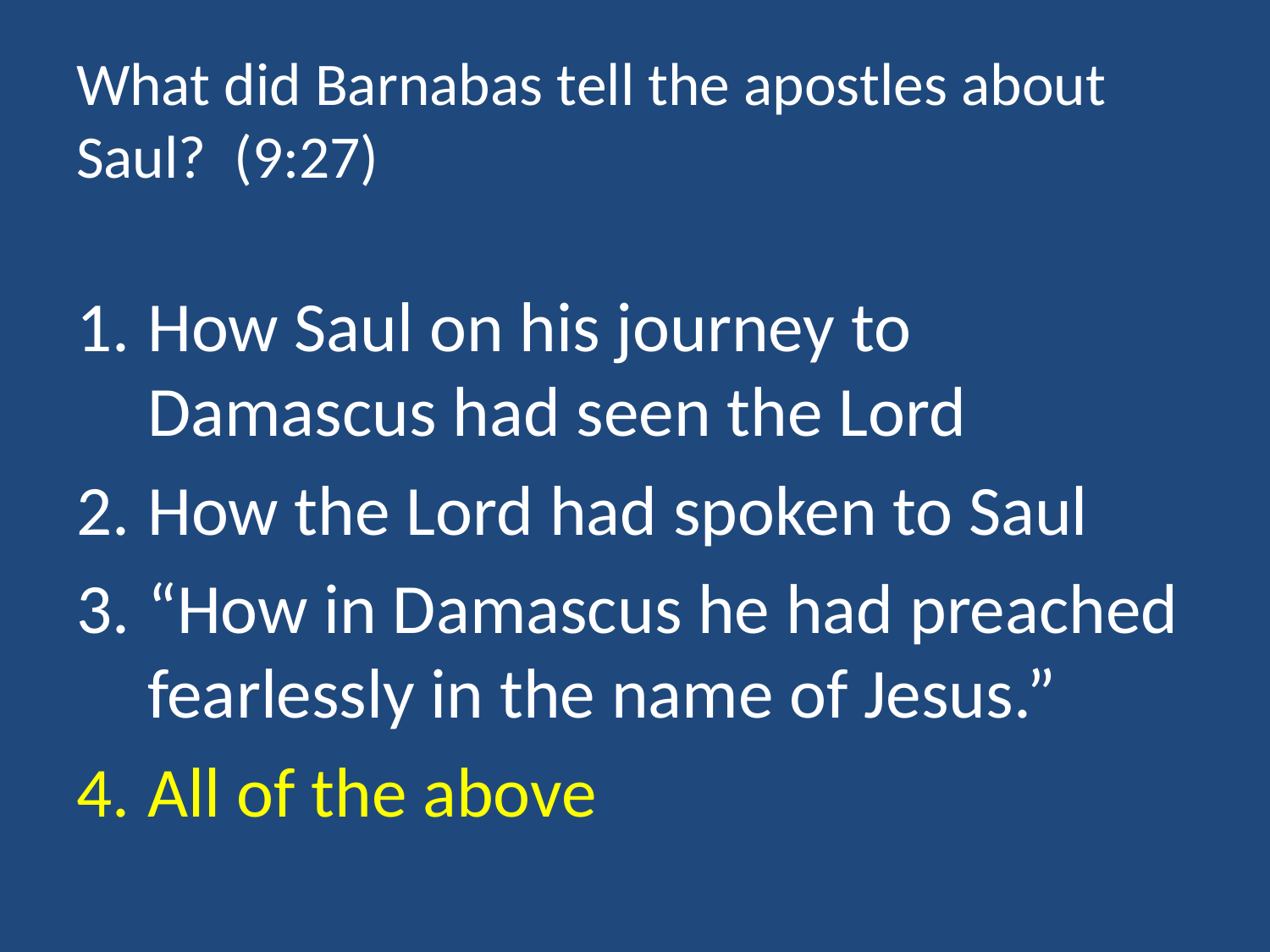

# What did Barnabas tell the apostles about Saul?  (9:27)
How Saul on his journey to Damascus had seen the Lord
How the Lord had spoken to Saul
“How in Damascus he had preached fearlessly in the name of Jesus.”
All of the above